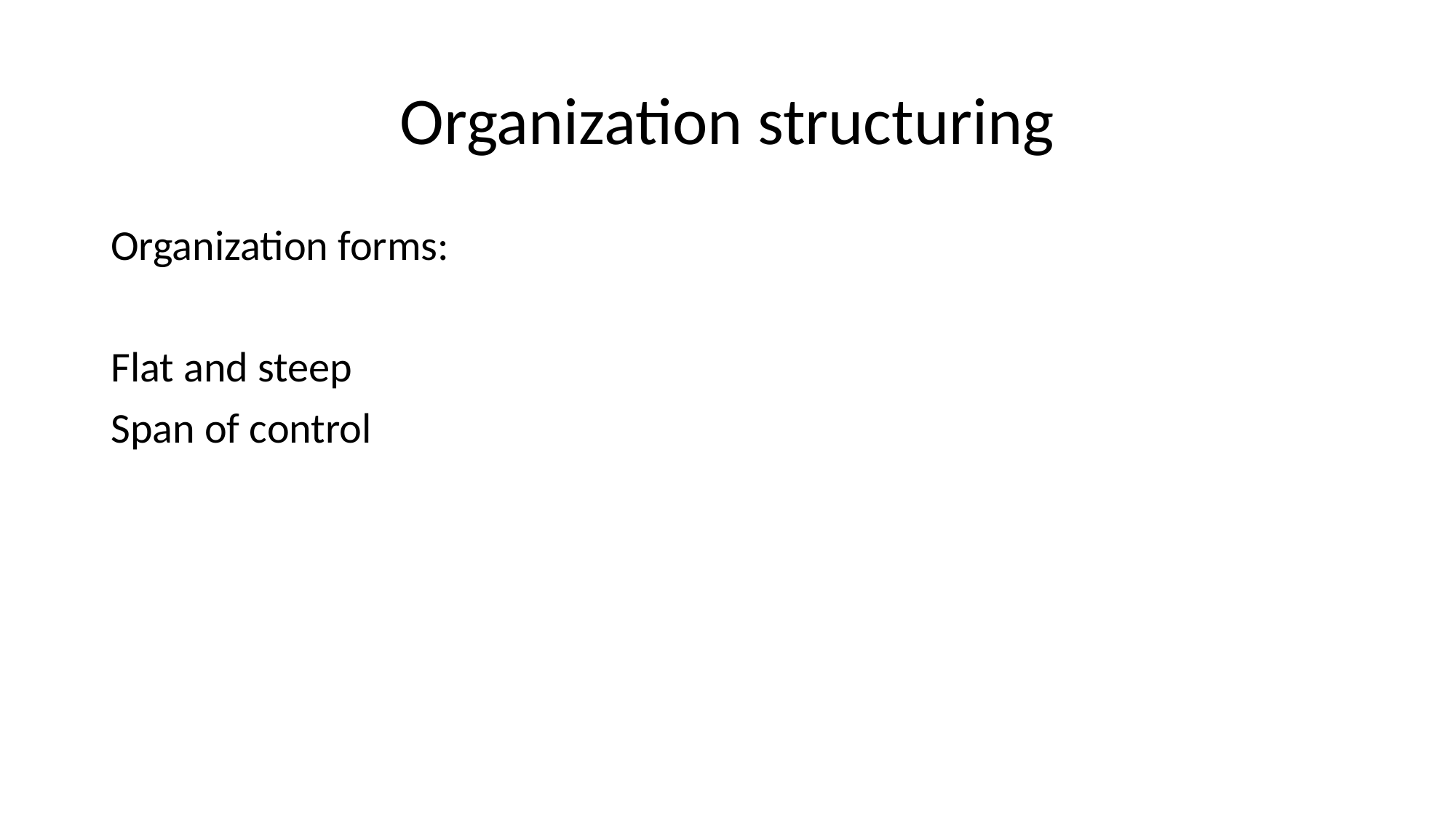

# Organization structuring
Organization forms:

Flat and steep
Span of control